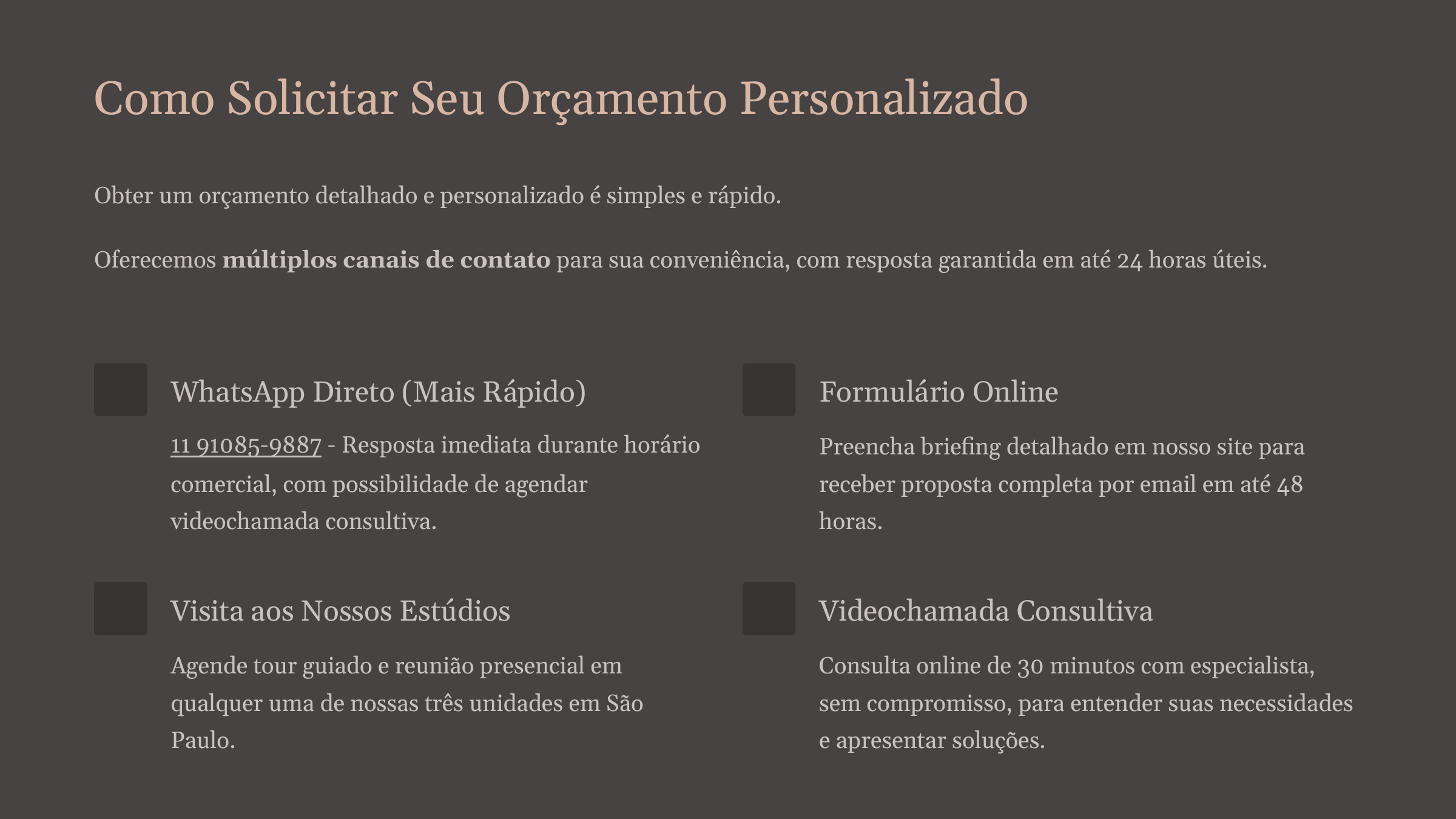

Como Solicitar Seu Orçamento Personalizado
Obter um orçamento detalhado e personalizado é simples e rápido.
Oferecemos múltiplos canais de contato para sua conveniência, com resposta garantida em até 24 horas úteis.

WhatsApp Direto (Mais Rápido)
Formulário Online
11 91085-9887 - Resposta imediata durante horário comercial, com possibilidade de agendar videochamada consultiva.
Preencha briefing detalhado em nosso site para receber proposta completa por email em até 48 horas.

Visita aos Nossos Estúdios
Videochamada Consultiva
Agende tour guiado e reunião presencial em qualquer uma de nossas três unidades em São Paulo.
Consulta online de 30 minutos com especialista, sem compromisso, para entender suas necessidades e apresentar soluções.